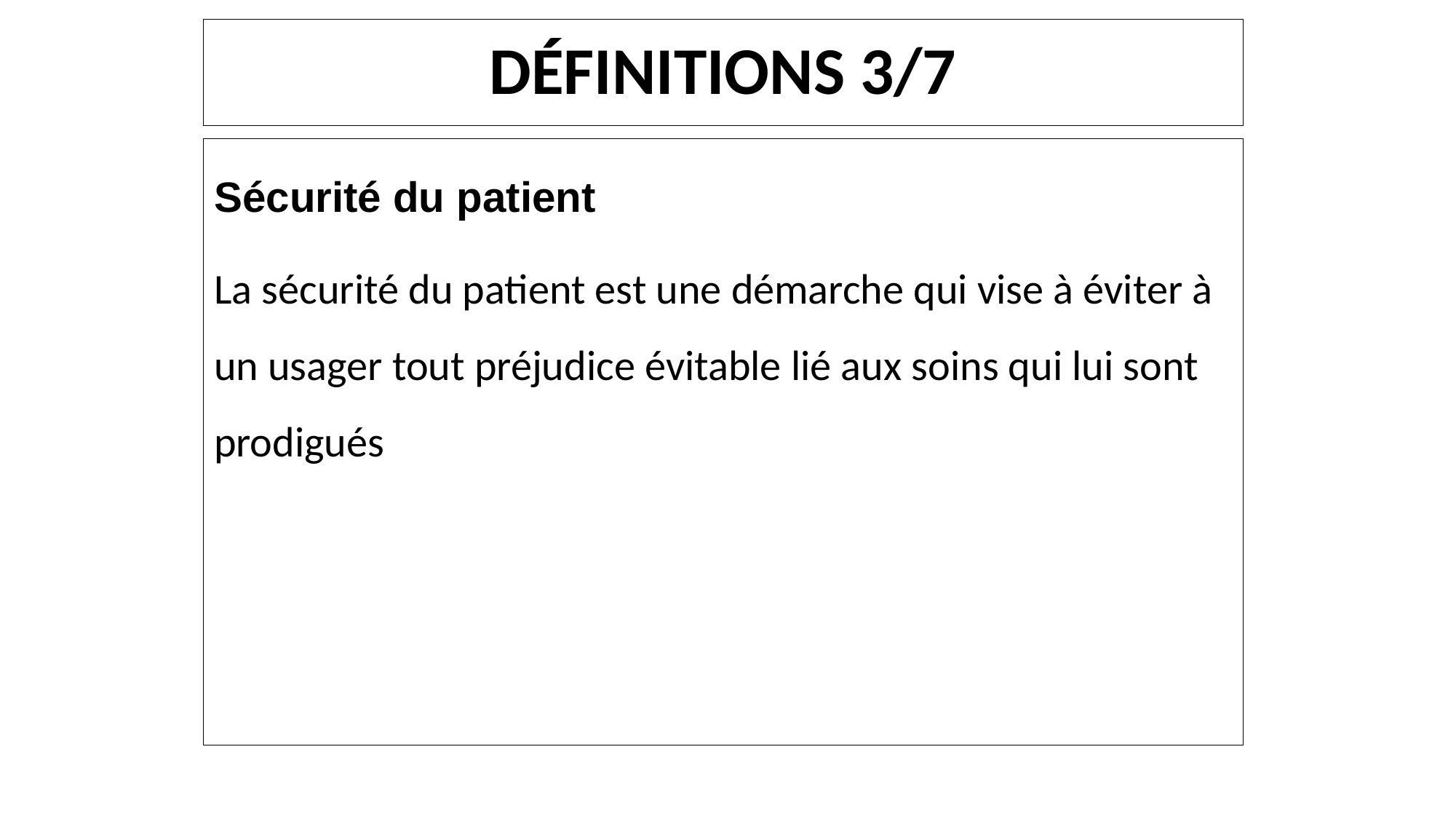

# DÉFINITIONS 3/7
Sécurité du patient
La sécurité du patient est une démarche qui vise à éviter à un usager tout préjudice évitable lié aux soins qui lui sont prodigués